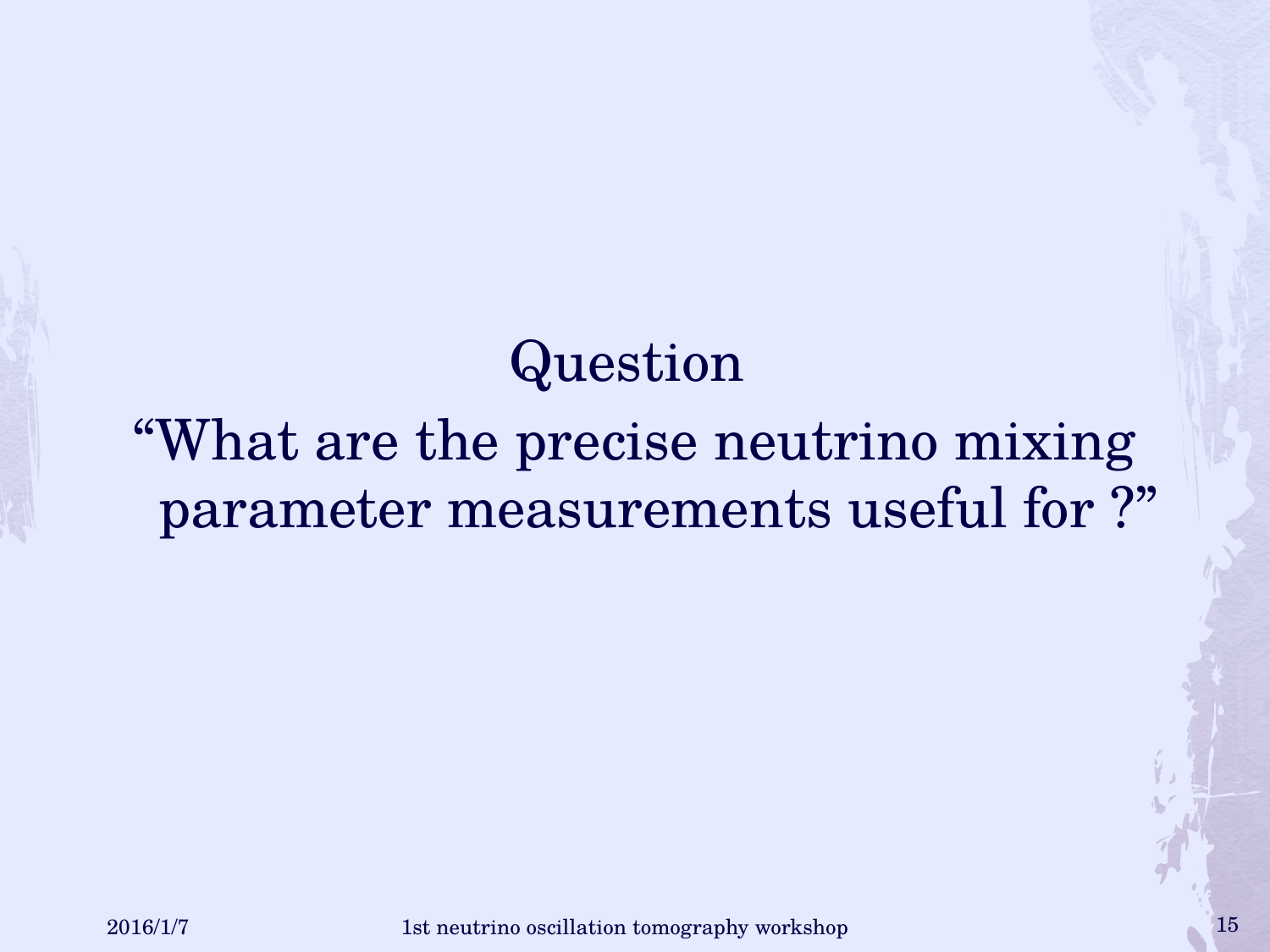

Question
“What are the precise neutrino mixing parameter measurements useful for ?”

2016/1/7
1st neutrino oscillation tomography workshop
15